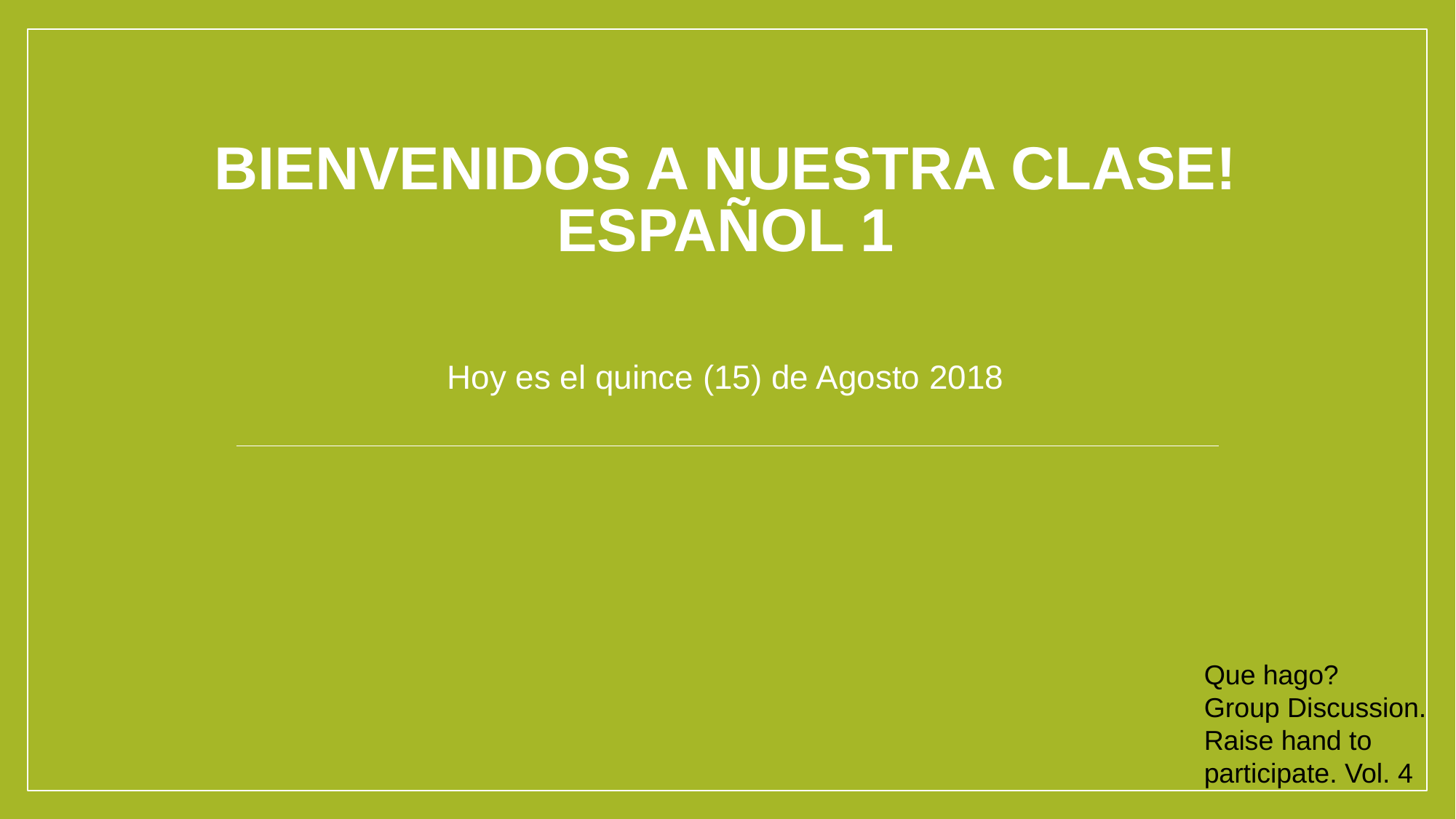

# BIENVENIDOS A Nuestra Clase! EspaÑol 1
Hoy es el quince (15) de Agosto 2018

Que hago?
Group Discussion.
Raise hand to participate. Vol. 4